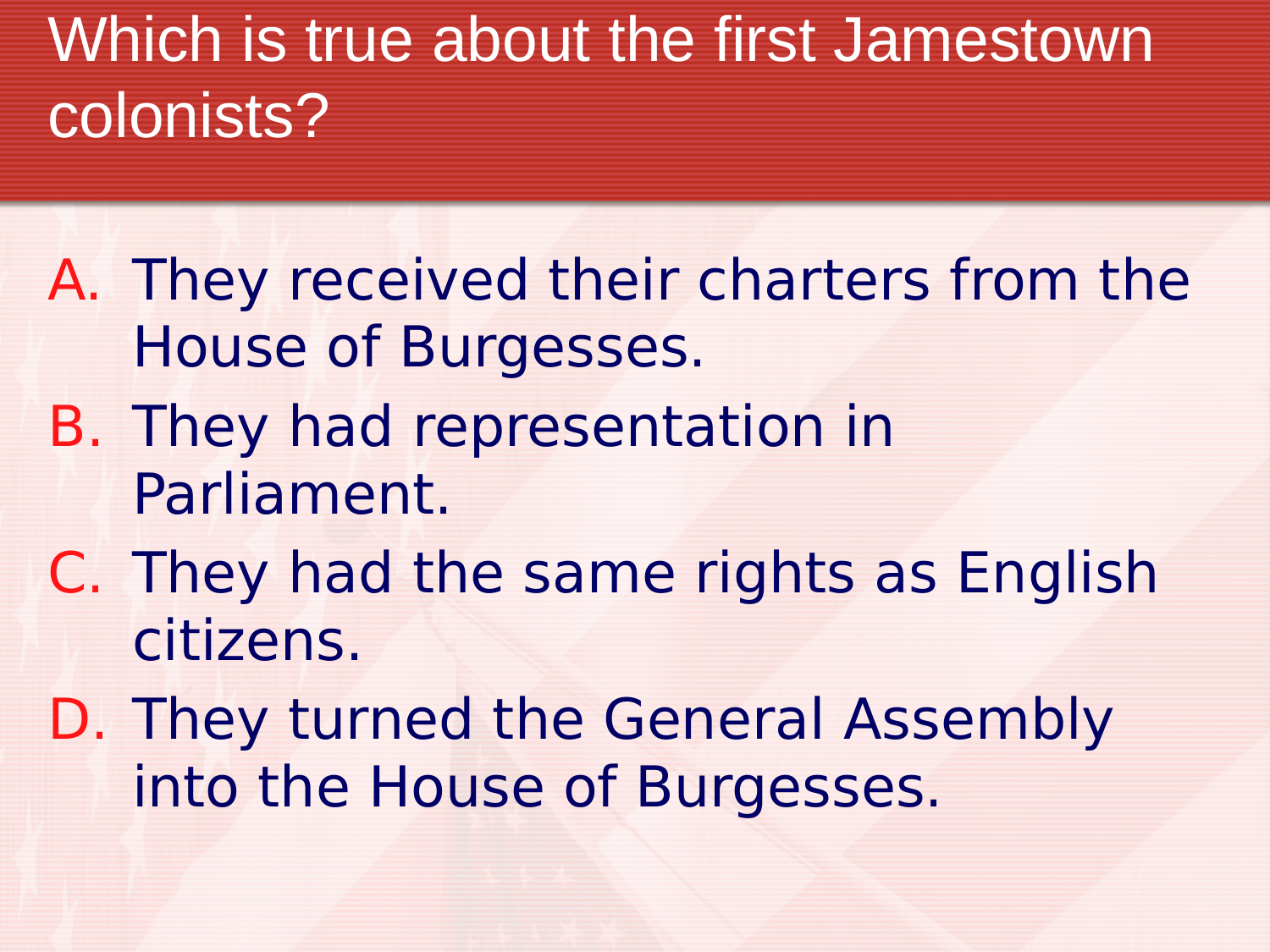

# Which is true about the first Jamestown colonists?
They received their charters from the House of Burgesses.
They had representation in Parliament.
They had the same rights as English citizens.
They turned the General Assembly into the House of Burgesses.